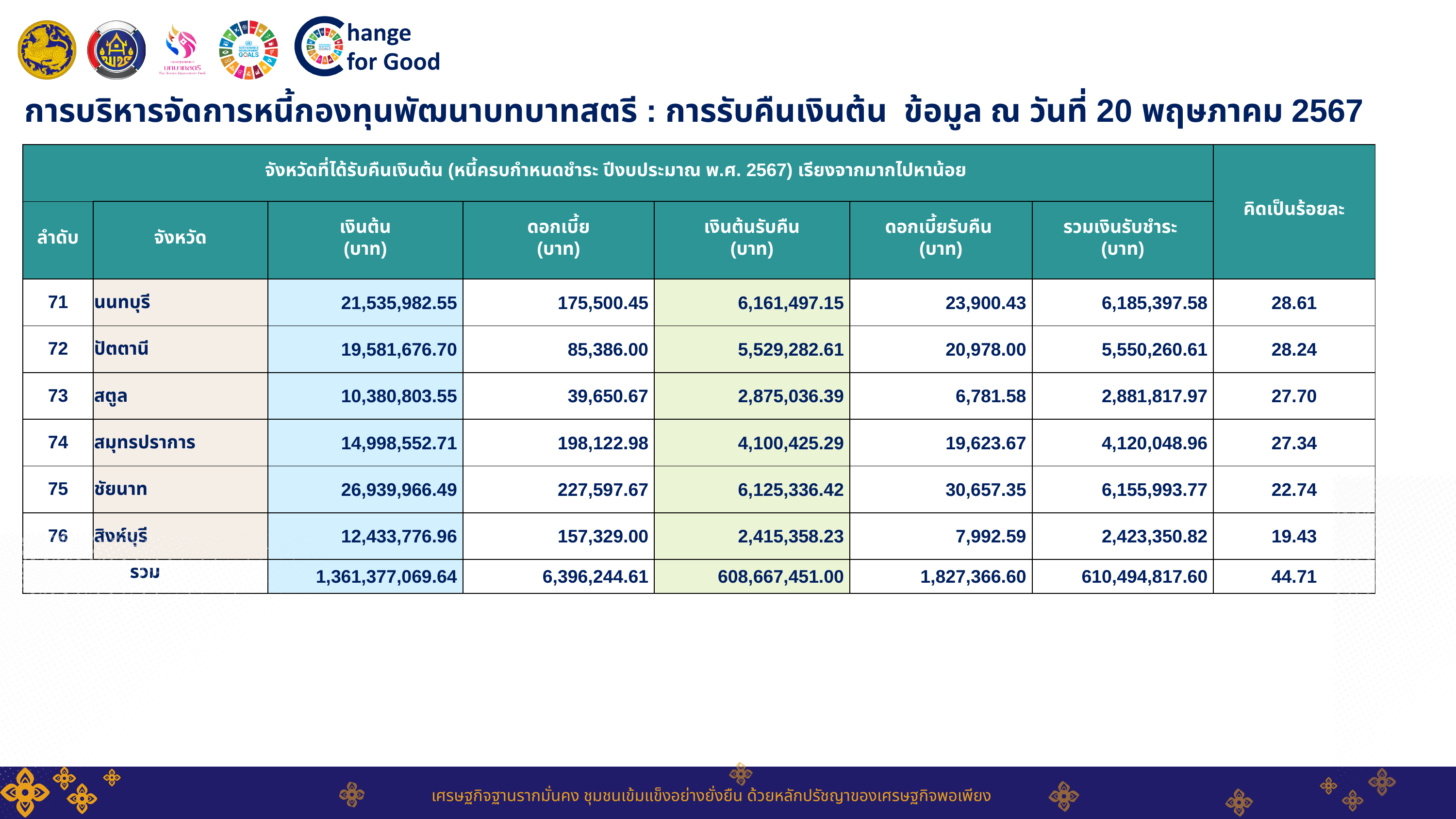

การบริหารจัดการหนี้กองทุนพัฒนาบทบาทสตรี : การรับคืนเงินต้น  ข้อมูล ณ วันที่ 20 พฤษภาคม 2567
| จังหวัดที่ได้รับคืนเงินต้น (หนี้ครบกำหนดชำระ ปีงบประมาณ พ.ศ. 2567) เรียงจากมากไปหาน้อย | จังหวัดที่ได้รับคืนเงินต้น (หนี้ครบกำหนดชำระ ปีงบประมาณ พ.ศ. 2567) เรียงจากมากไปหาน้อย | จังหวัดที่ได้รับคืนเงินต้น (หนี้ครบกำหนดชำระ ปีงบประมาณ พ.ศ. 2567) เรียงจากมากไปหาน้อย | จังหวัดที่ได้รับคืนเงินต้น (หนี้ครบกำหนดชำระ ปีงบประมาณ พ.ศ. 2567) เรียงจากมากไปหาน้อย | จังหวัดที่ได้รับคืนเงินต้น (หนี้ครบกำหนดชำระ ปีงบประมาณ พ.ศ. 2567) เรียงจากมากไปหาน้อย | จังหวัดที่ได้รับคืนเงินต้น (หนี้ครบกำหนดชำระ ปีงบประมาณ พ.ศ. 2567) เรียงจากมากไปหาน้อย | จังหวัดที่ได้รับคืนเงินต้น (หนี้ครบกำหนดชำระ ปีงบประมาณ พ.ศ. 2567) เรียงจากมากไปหาน้อย | คิดเป็นร้อยละ |
| --- | --- | --- | --- | --- | --- | --- | --- |
| ลำดับ | จังหวัด | เงินต้น (บาท) | ดอกเบี้ย (บาท) | เงินต้นรับคืน (บาท) | ดอกเบี้ยรับคืน (บาท) | รวมเงินรับชำระ (บาท) |  |
| 71 | นนทบุรี | 21,535,982.55 | 175,500.45 | 6,161,497.15 | 23,900.43 | 6,185,397.58 | 28.61 |
| 72 | ปัตตานี | 19,581,676.70 | 85,386.00 | 5,529,282.61 | 20,978.00 | 5,550,260.61 | 28.24 |
| 73 | สตูล | 10,380,803.55 | 39,650.67 | 2,875,036.39 | 6,781.58 | 2,881,817.97 | 27.70 |
| 74 | สมุทรปราการ | 14,998,552.71 | 198,122.98 | 4,100,425.29 | 19,623.67 | 4,120,048.96 | 27.34 |
| 75 | ชัยนาท | 26,939,966.49 | 227,597.67 | 6,125,336.42 | 30,657.35 | 6,155,993.77 | 22.74 |
| 76 | สิงห์บุรี | 12,433,776.96 | 157,329.00 | 2,415,358.23 | 7,992.59 | 2,423,350.82 | 19.43 |
| รวม |  | 1,361,377,069.64 | 6,396,244.61 | 608,667,451.00 | 1,827,366.60 | 610,494,817.60 | 44.71 |

เศรษฐกิจฐานรากมั่นคง ชุมชนเข้มแข็งอย่างยั่งยืน ด้วยหลักปรัชญาของเศรษฐกิจพอเพียง